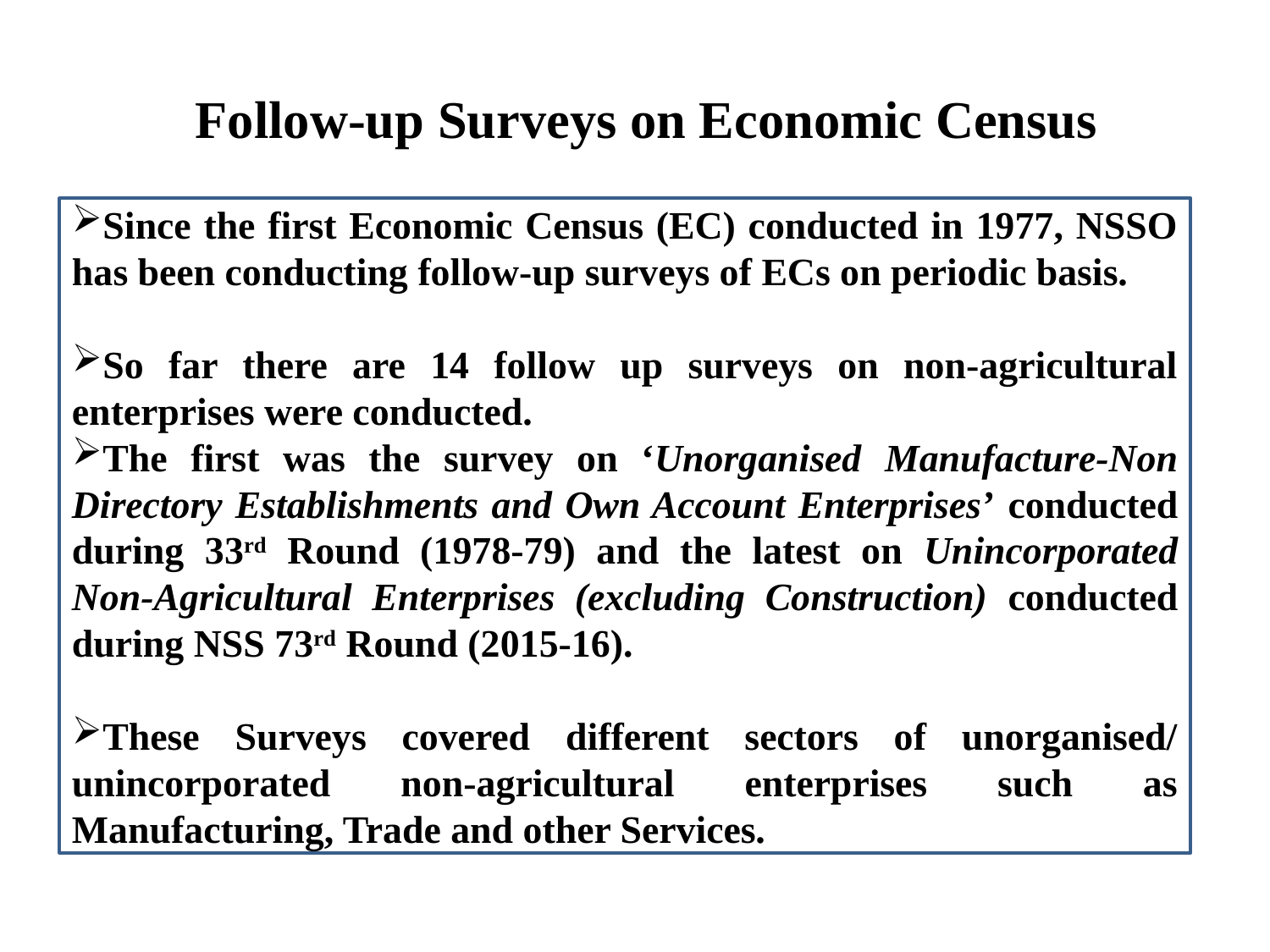

# Follow-up Surveys on Economic Census
Since the first Economic Census (EC) conducted in 1977, NSSO has been conducting follow-up surveys of ECs on periodic basis.

So far there are 14 follow up surveys on non-agricultural enterprises were conducted.
The first was the survey on ‘Unorganised Manufacture-Non Directory Establishments and Own Account Enterprises’ conducted during 33rd Round (1978-79) and the latest on Unincorporated Non-Agricultural Enterprises (excluding Construction) conducted during NSS 73rd Round (2015-16).

These Surveys covered different sectors of unorganised/ unincorporated non-agricultural enterprises such as Manufacturing, Trade and other Services.